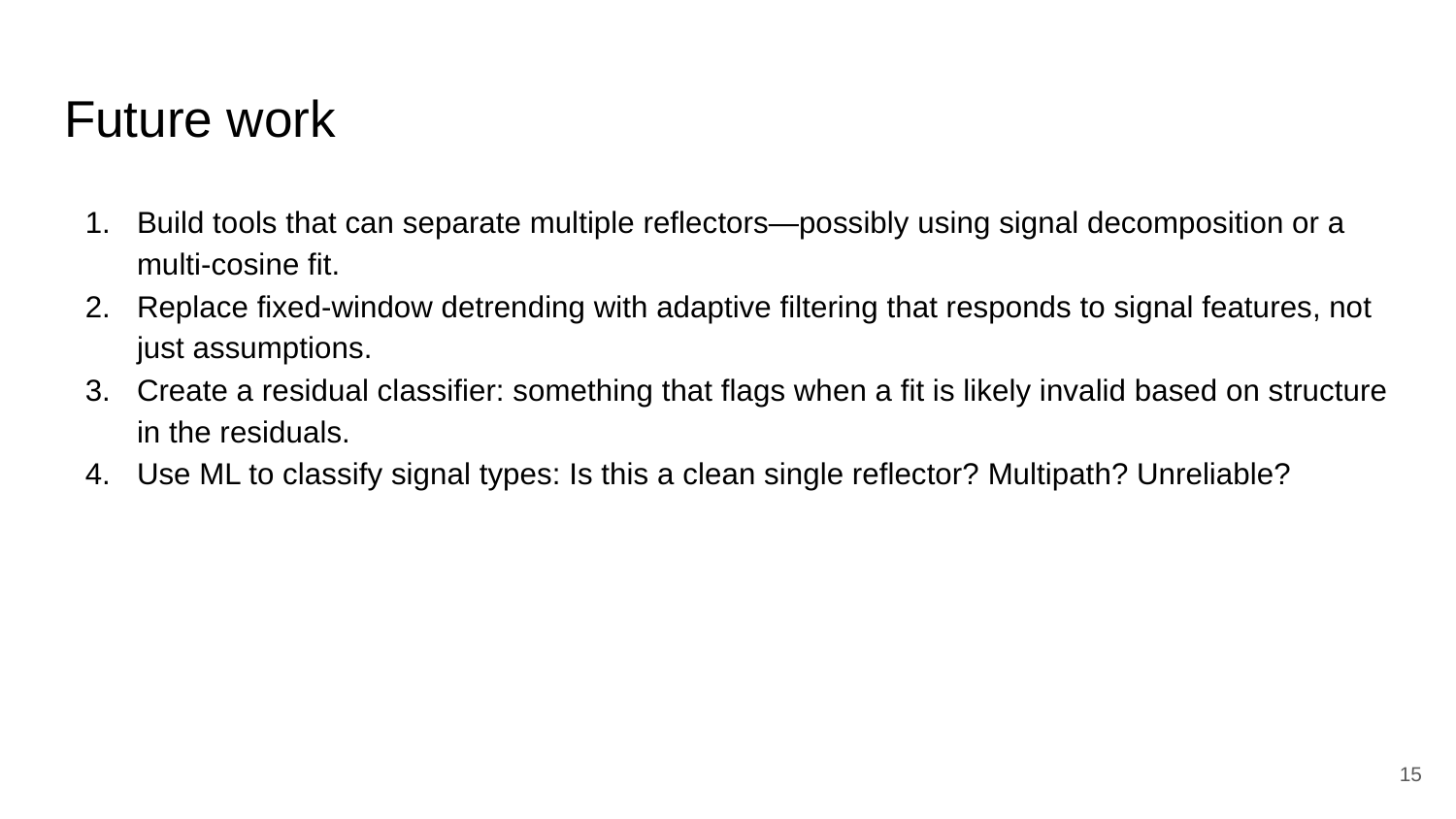

# Future work
Build tools that can separate multiple reflectors—possibly using signal decomposition or a multi-cosine fit.
Replace fixed-window detrending with adaptive filtering that responds to signal features, not just assumptions.
Create a residual classifier: something that flags when a fit is likely invalid based on structure in the residuals.
Use ML to classify signal types: Is this a clean single reflector? Multipath? Unreliable?
15